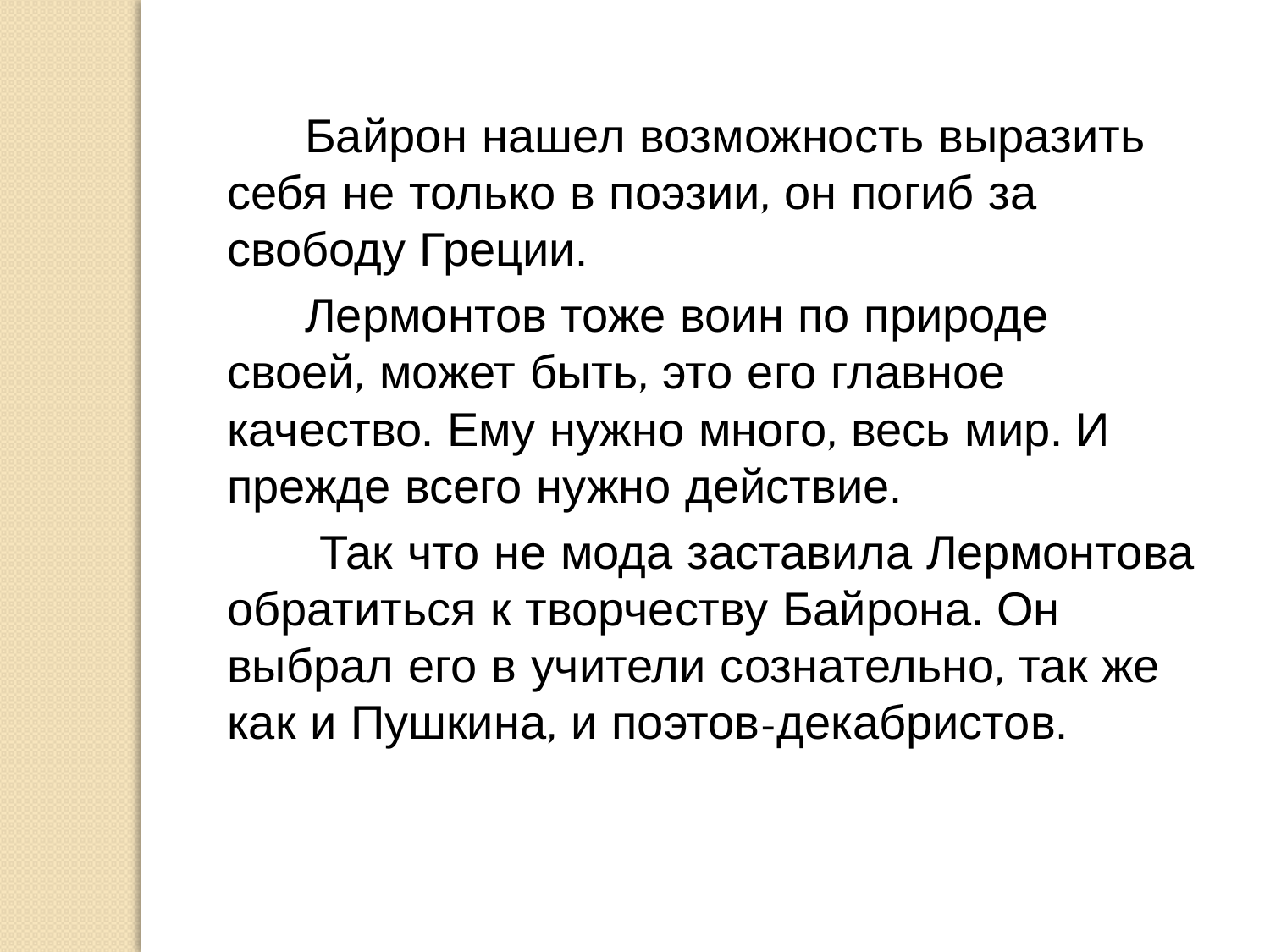

Байрон нашел возможность выразить себя не только в поэзии, он погиб за свободу Греции.
        Лермонтов тоже воин по природе своей, может быть, это его главное качество. Ему нужно много, весь мир. И прежде всего нужно действие.
         Так что не мода заставила Лермонтова обратиться к творчеству Байрона. Он выбрал его в учители сознательно, так же как и Пушкина, и поэтов-декабристов.